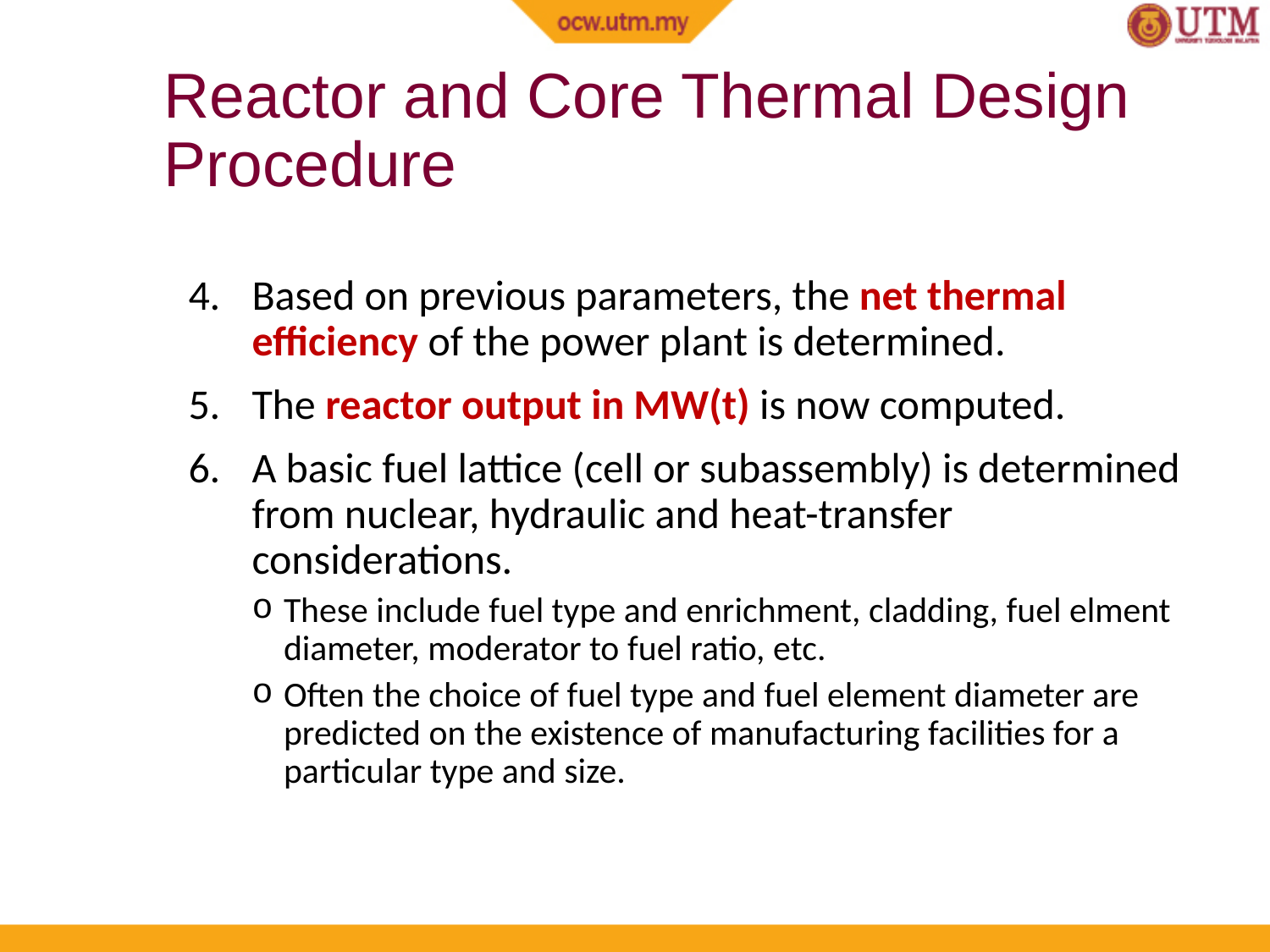

Reactor and Core Thermal Design
Procedure
Based on previous parameters, the net thermal efficiency of the power plant is determined.
The reactor output in MW(t) is now computed.
A basic fuel lattice (cell or subassembly) is determined from nuclear, hydraulic and heat-transfer considerations.
These include fuel type and enrichment, cladding, fuel elment diameter, moderator to fuel ratio, etc.
Often the choice of fuel type and fuel element diameter are predicted on the existence of manufacturing facilities for a particular type and size.